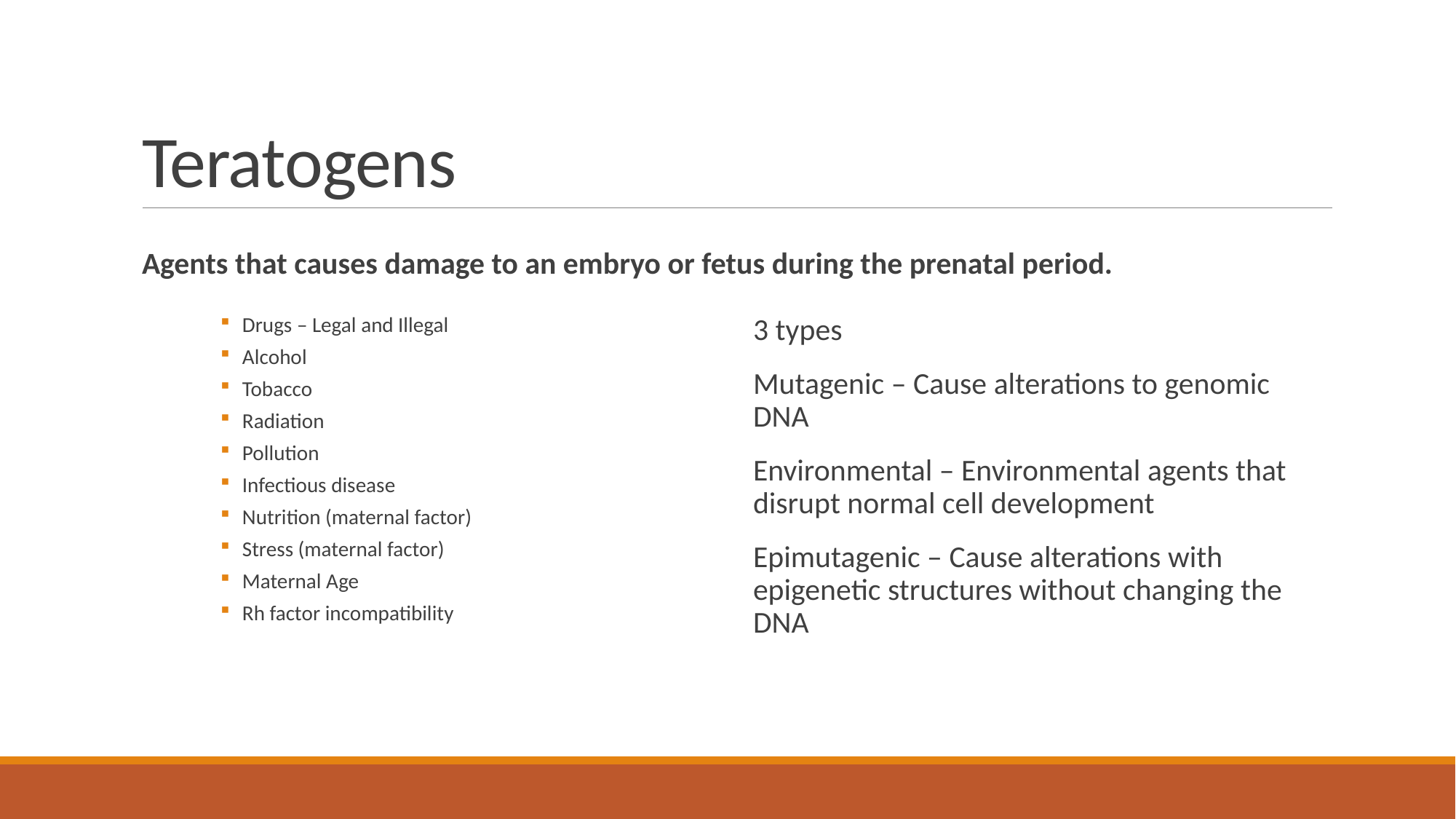

# Teratogens
Agents that causes damage to an embryo or fetus during the prenatal period.
Drugs – Legal and Illegal
Alcohol
Tobacco
Radiation
Pollution
Infectious disease
Nutrition (maternal factor)
Stress (maternal factor)
Maternal Age
Rh factor incompatibility

3 types
Mutagenic – Cause alterations to genomic DNA
Environmental – Environmental agents that disrupt normal cell development
Epimutagenic – Cause alterations with epigenetic structures without changing the DNA